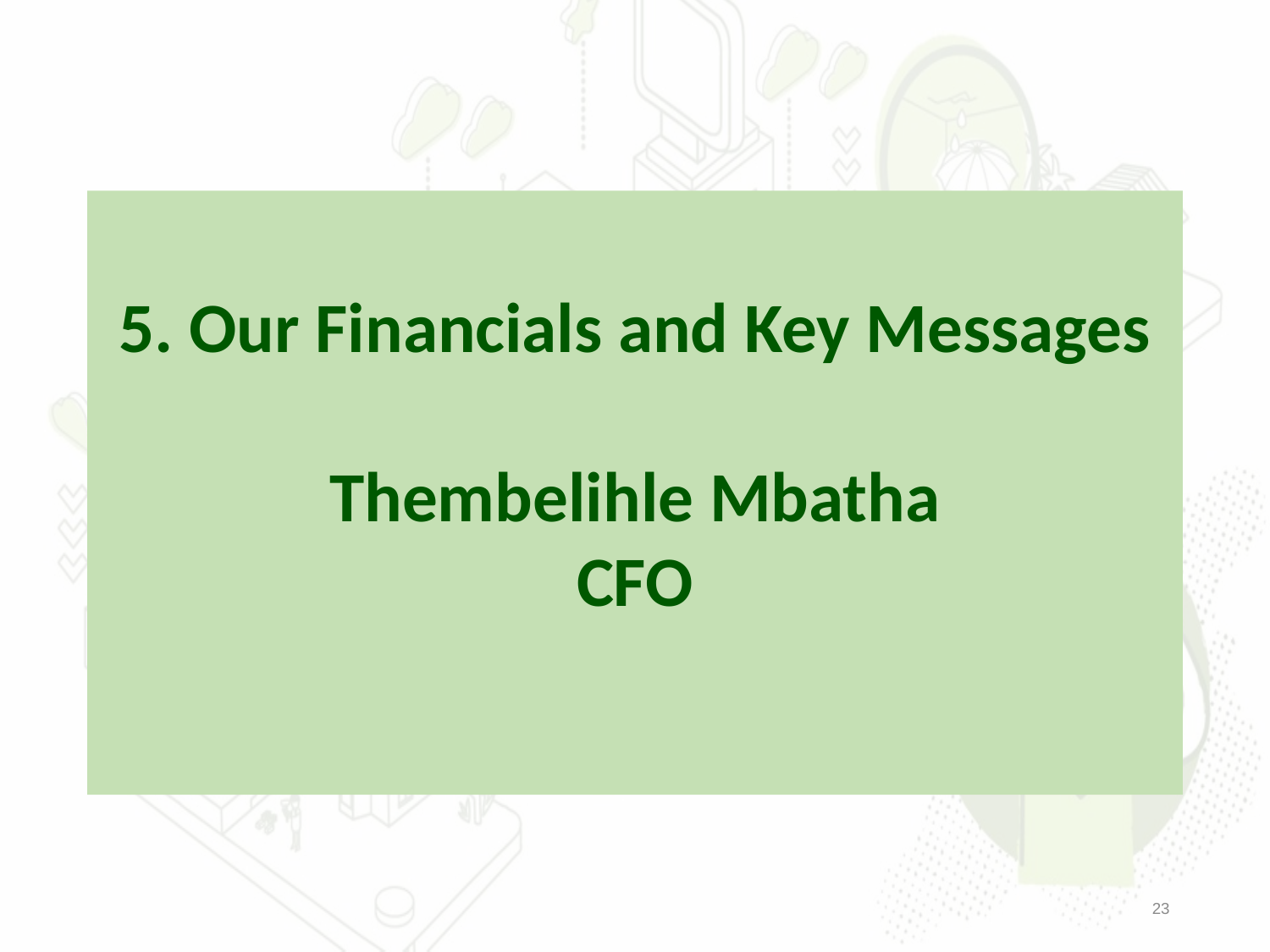

5. Our Financials and Key Messages

Thembelihle Mbatha
CFO

23